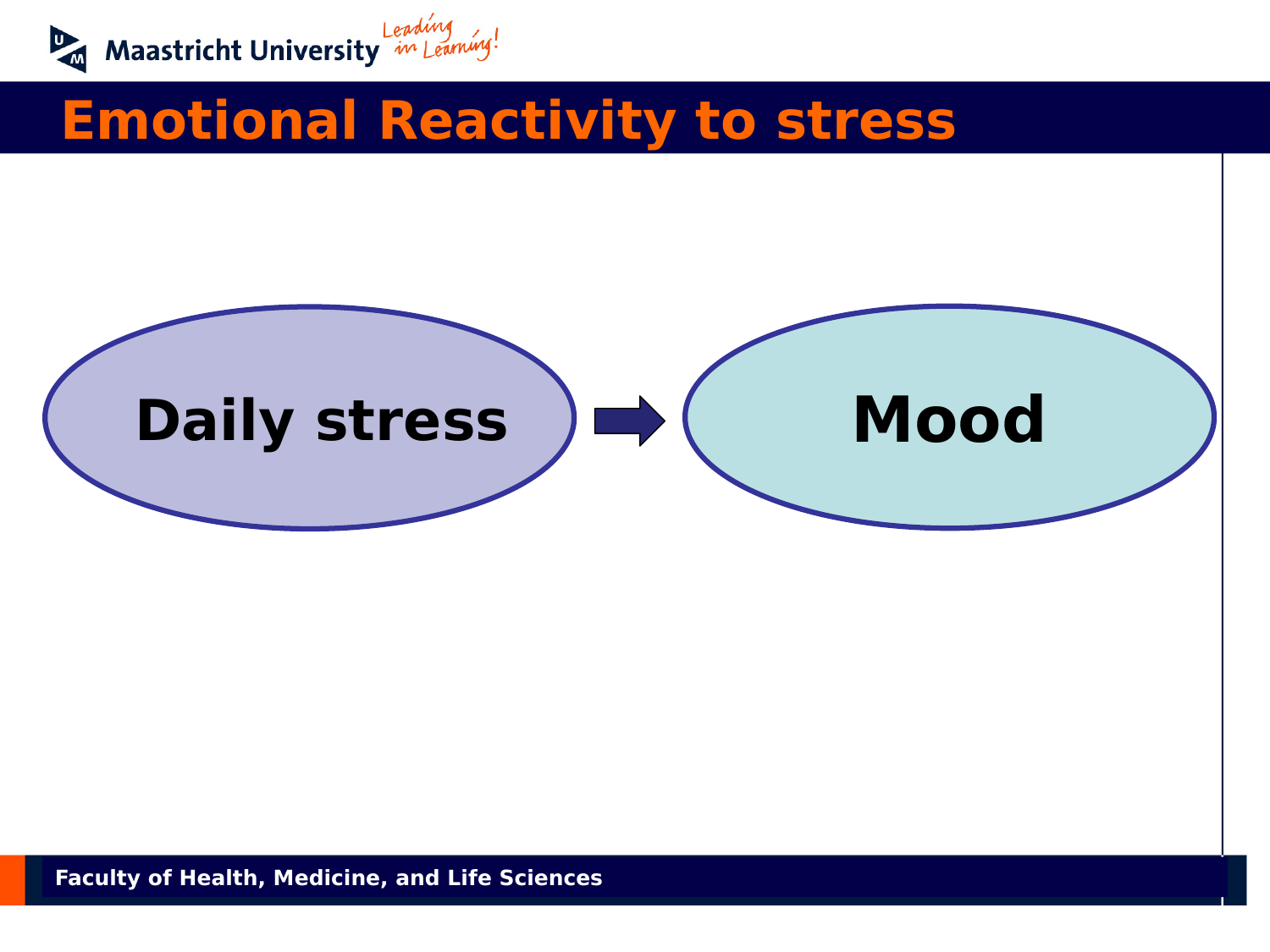

# Emotional Reactivity to stress
Mood
Daily stress

Faculty of Health, Medicine, and Life Sciences